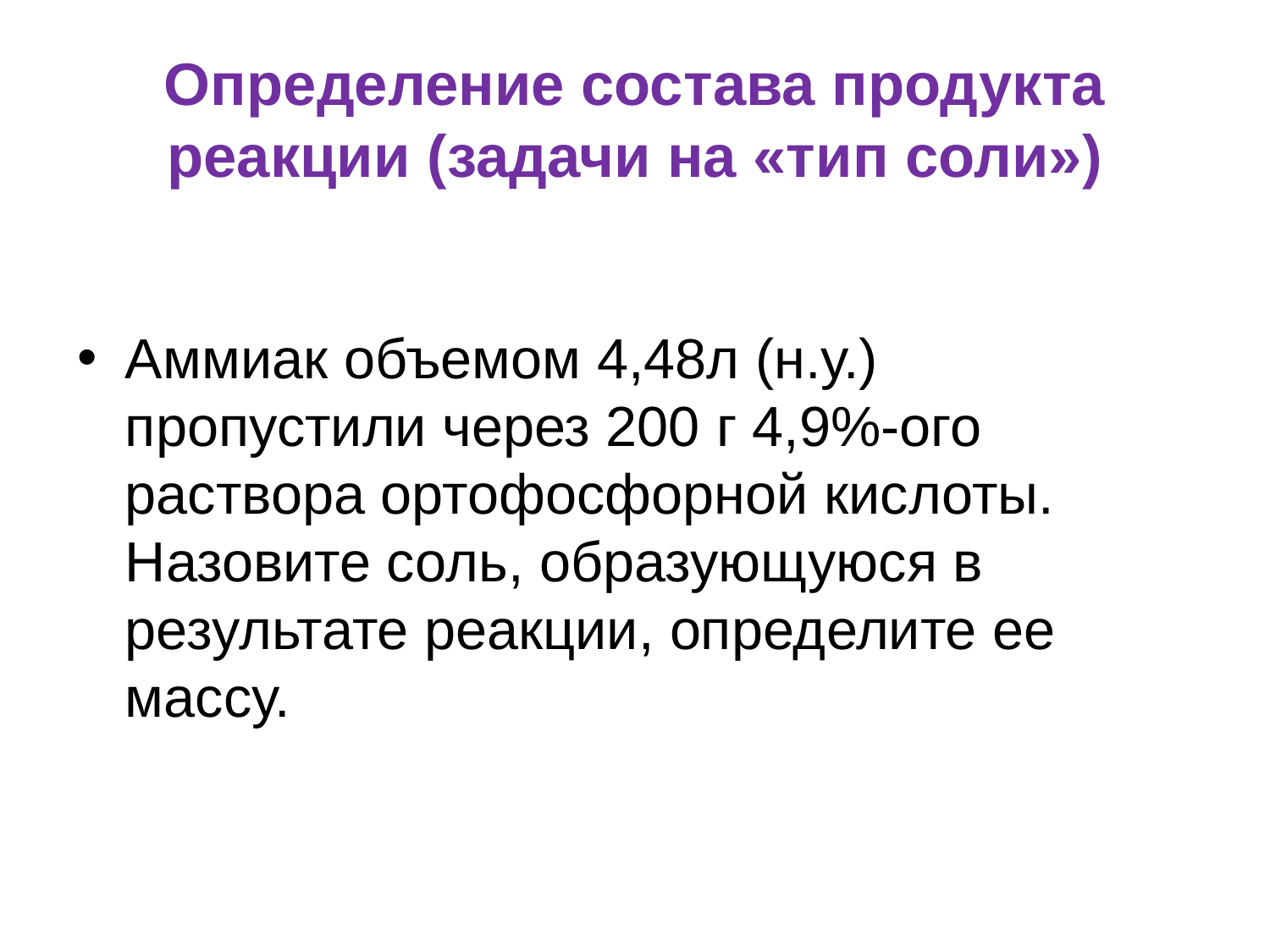

# Определение состава продукта реакции (задачи на «тип соли»)
Аммиак объемом 4,48л (н.у.) пропустили через 200 г 4,9%-ого раствора ортофосфорной кислоты. Назовите соль, образующуюся в результате реакции, определите ее массу.